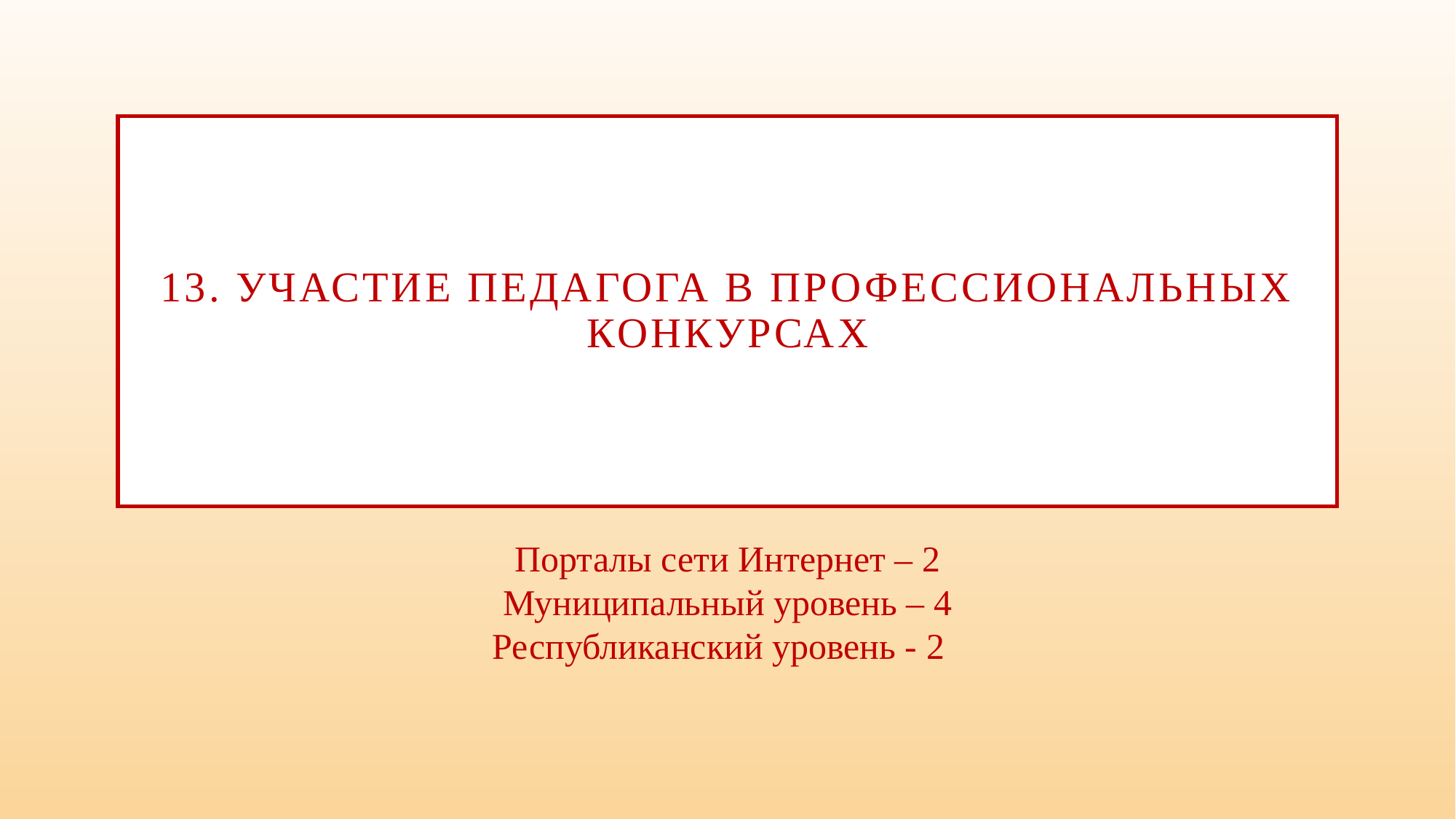

# 13. Участие педагога в профессиональных конкурсах
Порталы сети Интернет – 2
Муниципальный уровень – 4
Республиканский уровень - 2